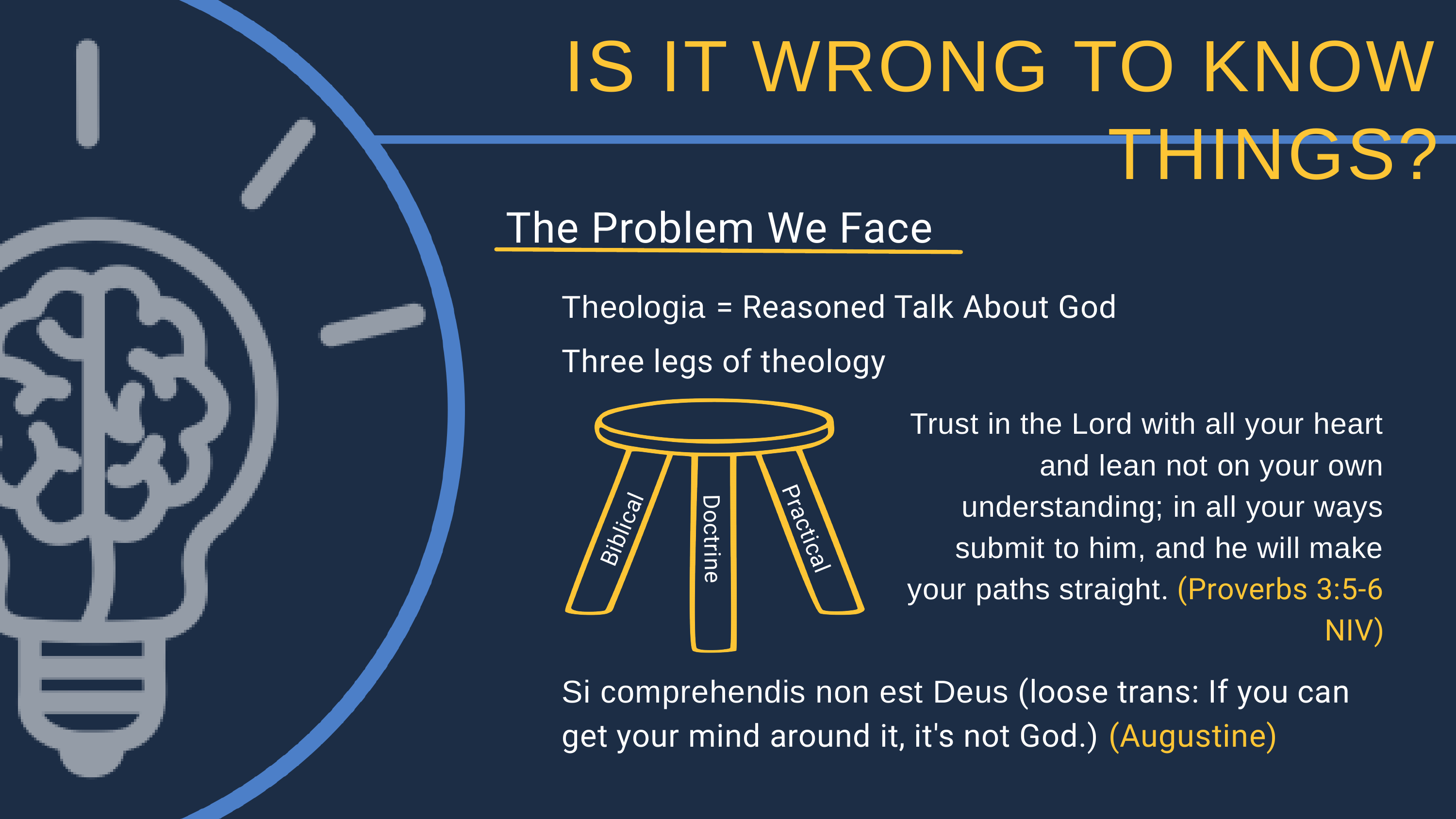

IS IT WRONG TO KNOW THINGS?

The Problem We Face

Theologia = Reasoned Talk About God
Three legs of theology

Biblical
Practical
Doctrine
Trust in the Lord with all your heart and lean not on your own understanding; in all your ways submit to him, and he will make your paths straight. (Proverbs 3:5-6 NIV)
Si comprehendis non est Deus (loose trans: If you can get your mind around it, it's not God.) (Augustine)